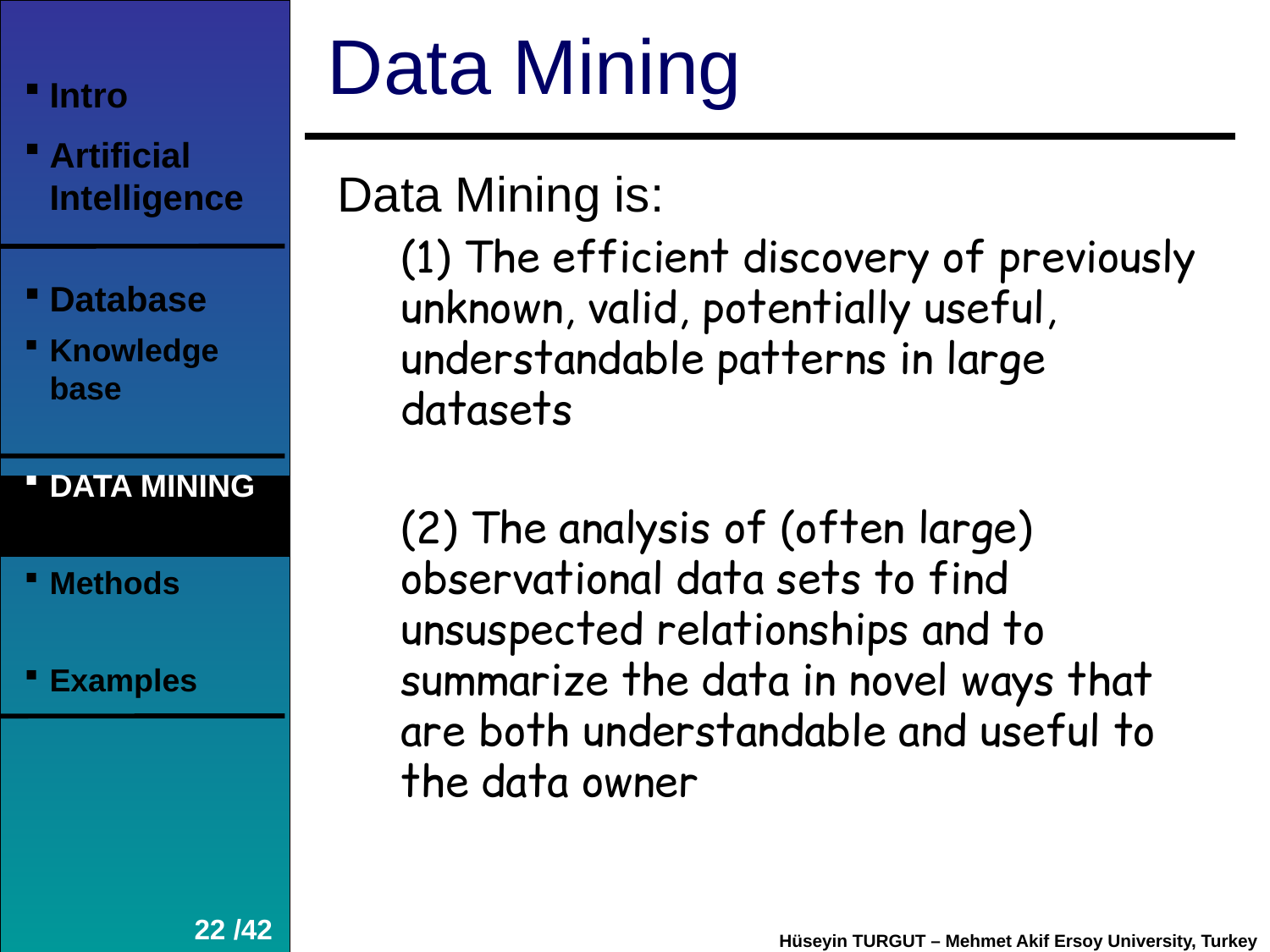

Data Mining
Intro
Artificial Intelligence
Database
Knowledge base

DATA MINING
Software
Methods

Examples

Data Mining is:
(1) The efficient discovery of previously unknown, valid, potentially useful, understandable patterns in large datasets

(2) The analysis of (often large) observational data sets to find unsuspected relationships and to summarize the data in novel ways that are both understandable and useful to the data owner

22 /42
Hüseyin TURGUT – Mehmet Akif Ersoy University, Turkey